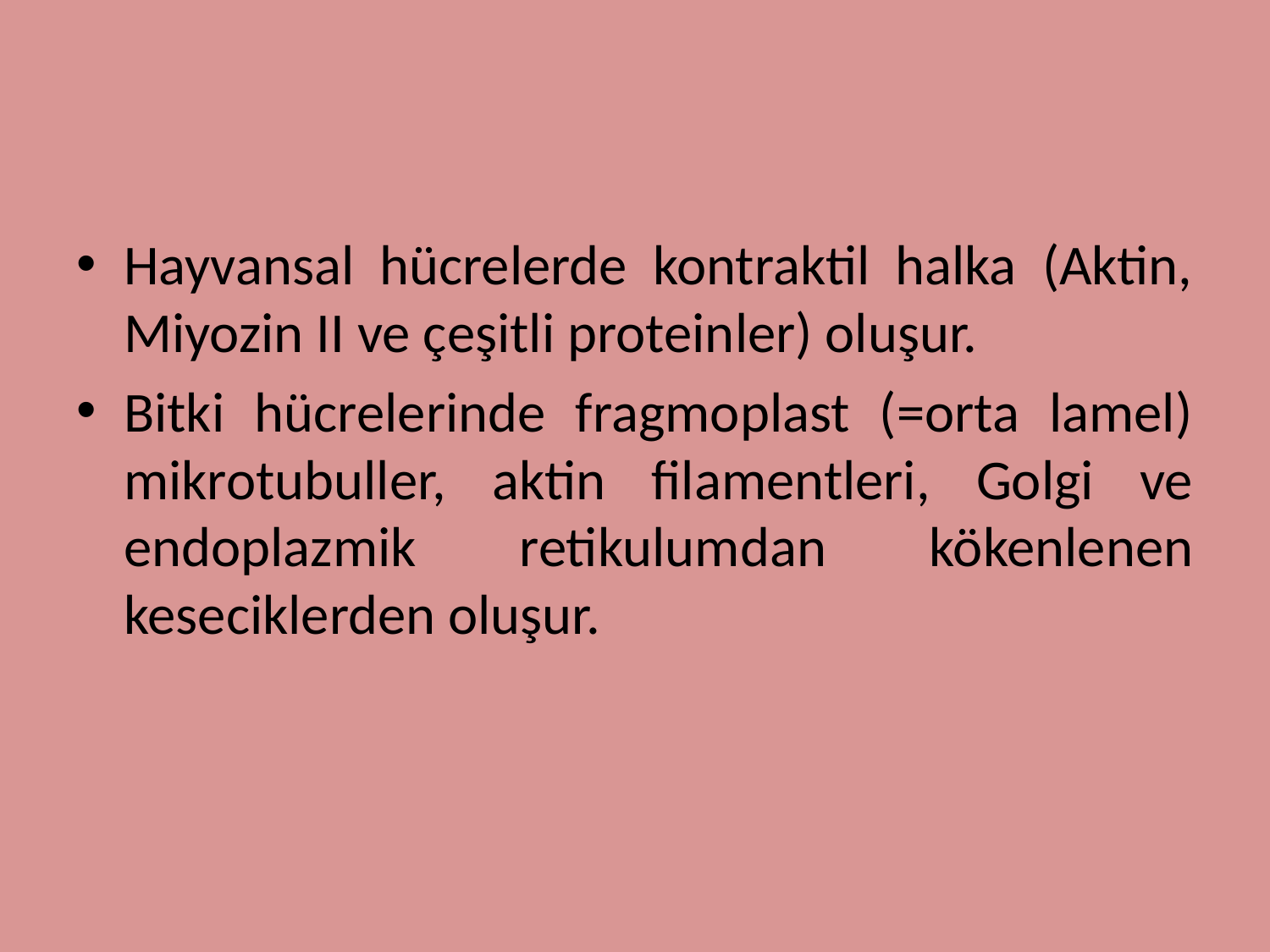

#
Hayvansal hücrelerde kontraktil halka (Aktin, Miyozin II ve çeşitli proteinler) oluşur.
Bitki hücrelerinde fragmoplast (=orta lamel) mikrotubuller, aktin filamentleri, Golgi ve endoplazmik retikulumdan kökenlenen keseciklerden oluşur.